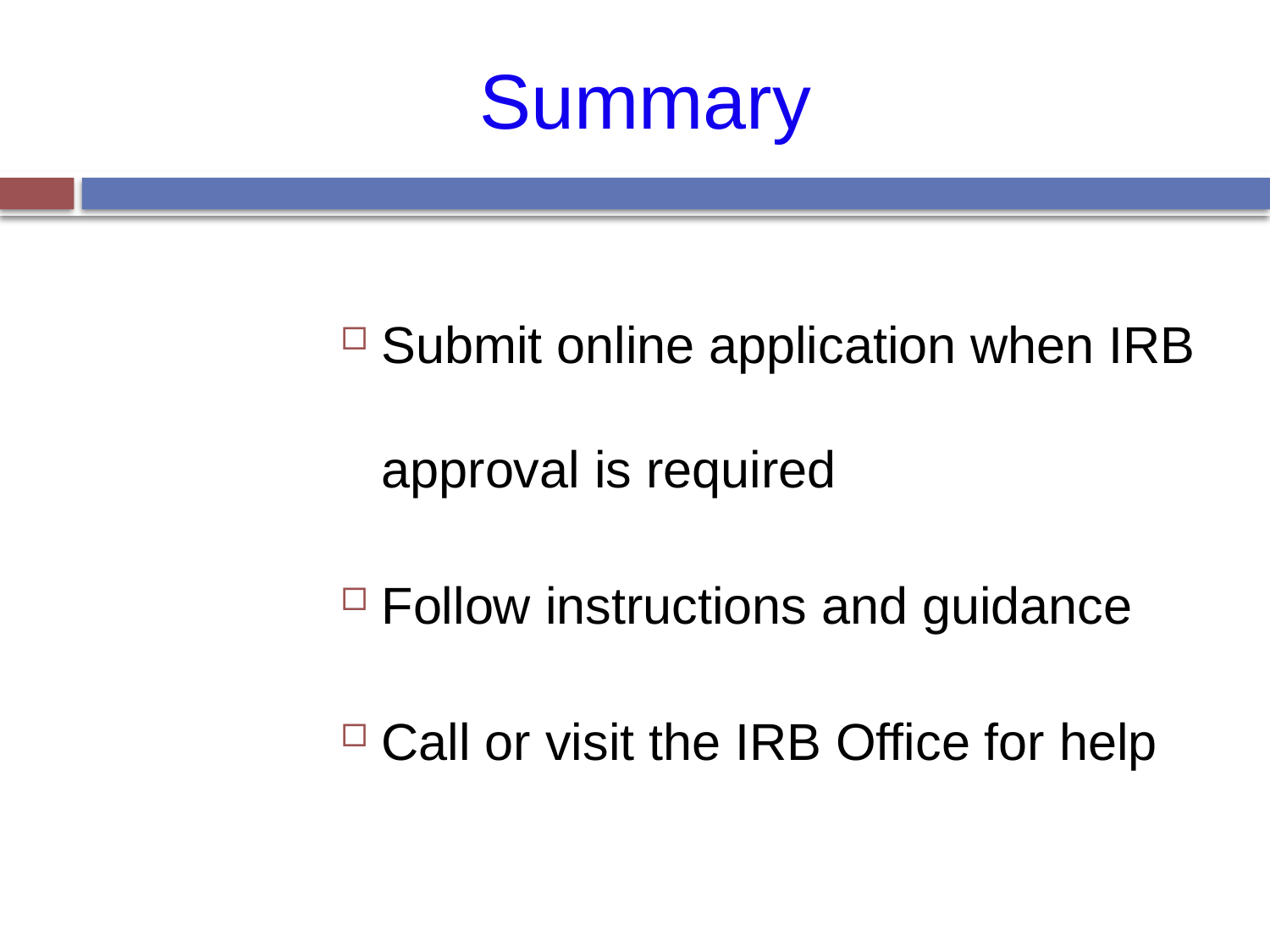

# Summary

Submit online application when IRB approval is required
Follow instructions and guidance
Call or visit the IRB Office for help